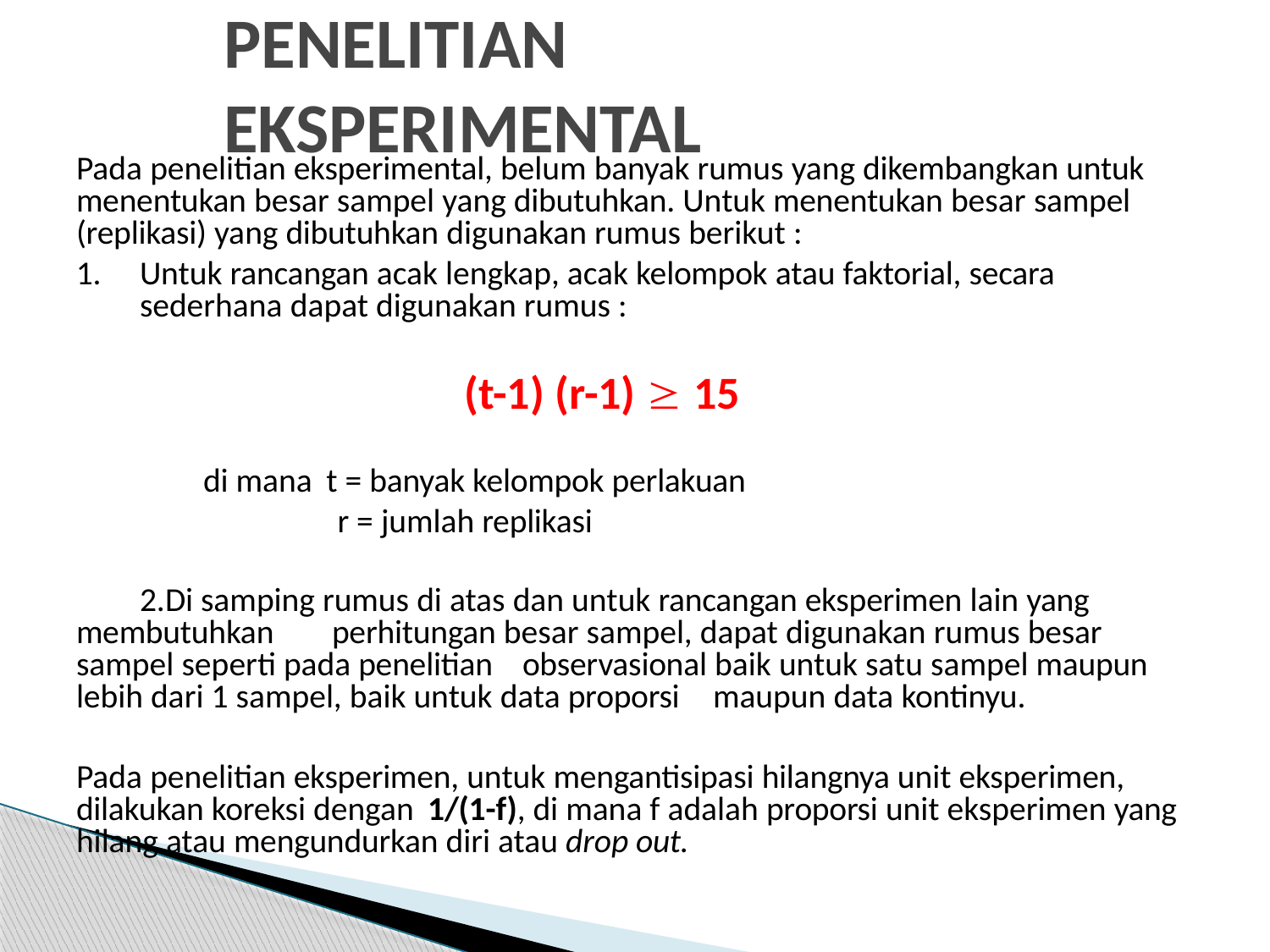

# PENELITIAN EKSPERIMENTAL
Pada penelitian eksperimental, belum banyak rumus yang dikembangkan untuk menentukan besar sampel yang dibutuhkan. Untuk menentukan besar sampel (replikasi) yang dibutuhkan digunakan rumus berikut :
Untuk rancangan acak lengkap, acak kelompok atau faktorial, secara sederhana dapat digunakan rumus :
(t-1) (r-1) ≥ 15
di mana t = banyak kelompok perlakuan r = jumlah replikasi

Di samping rumus di atas dan untuk rancangan eksperimen lain yang membutuhkan	perhitungan besar sampel, dapat digunakan rumus besar sampel seperti pada penelitian	observasional baik untuk satu sampel maupun lebih dari 1 sampel, baik untuk data proporsi	maupun data kontinyu.

Pada penelitian eksperimen, untuk mengantisipasi hilangnya unit eksperimen, dilakukan koreksi dengan 1/(1-f), di mana f adalah proporsi unit eksperimen yang hilang atau mengundurkan diri atau drop out.